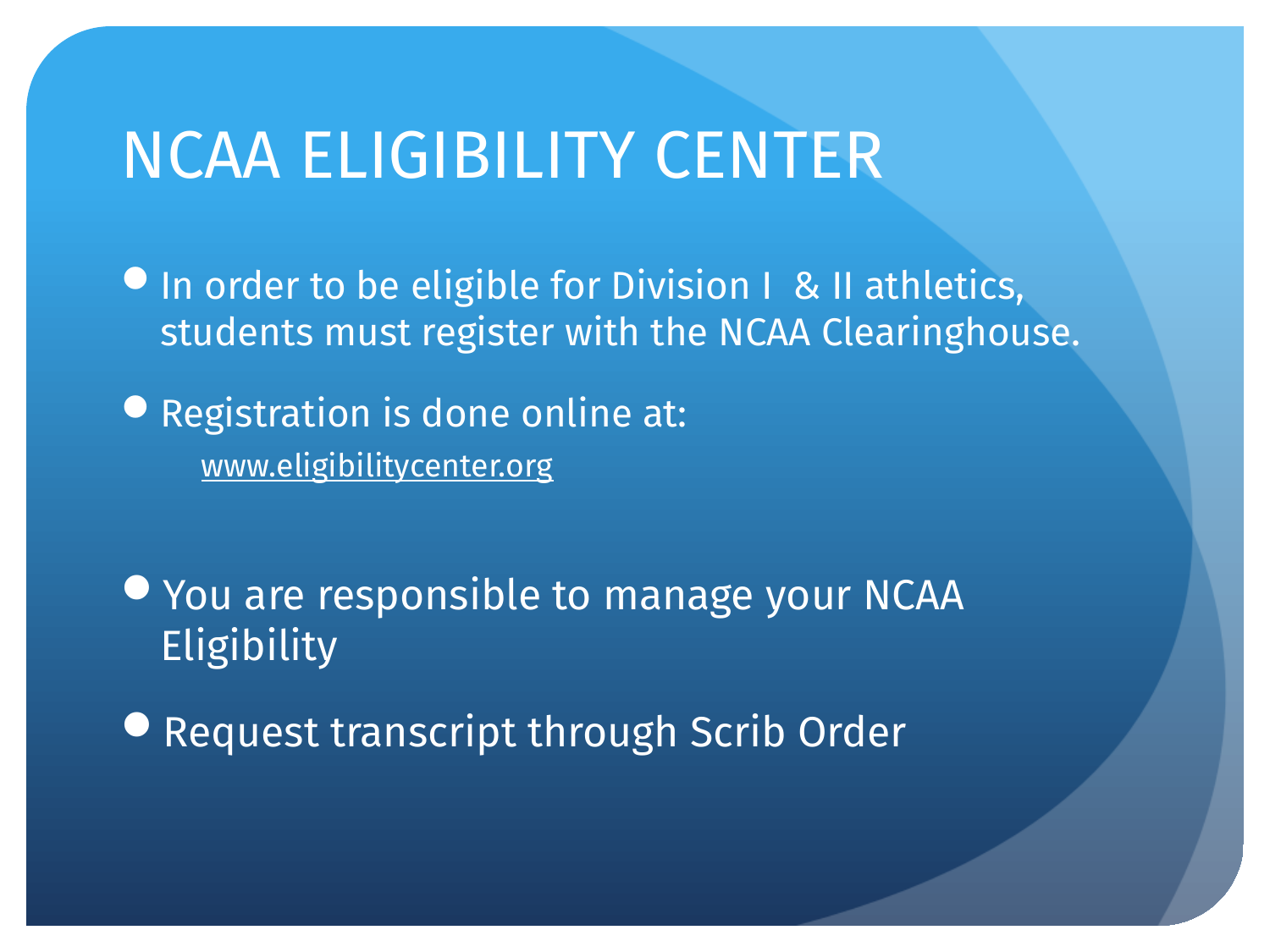

# NCAA ELIGIBILITY CENTER
In order to be eligible for Division I  & II athletics, students must register with the NCAA Clearinghouse.
Registration is done online at:
www.eligibilitycenter.org

You are responsible to manage your NCAA Eligibility
Request transcript through Scrib Order